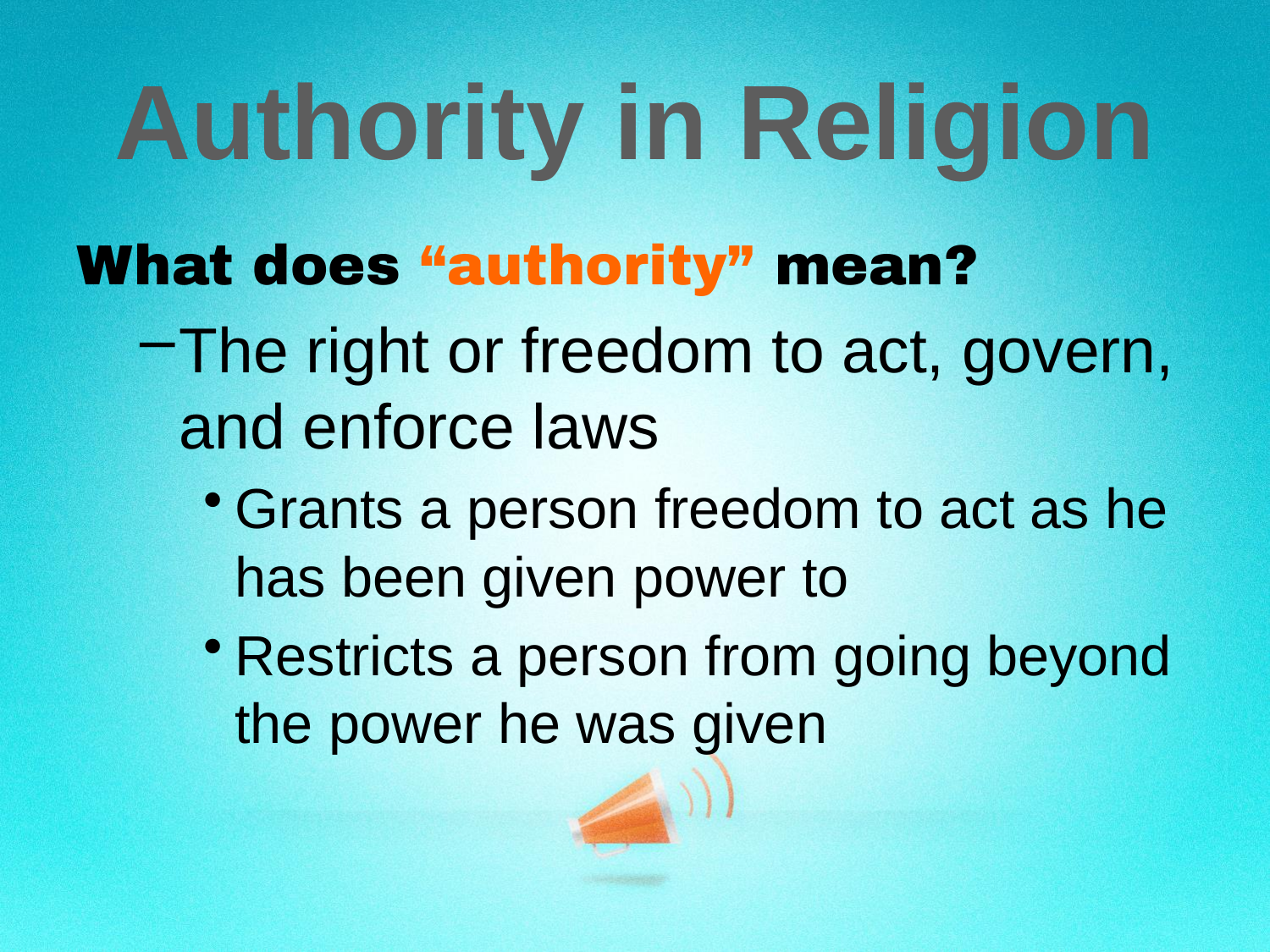

# Authority in Religion
What does “authority” mean?
The right or freedom to act, govern, and enforce laws
Grants a person freedom to act as he has been given power to
Restricts a person from going beyond the power he was given